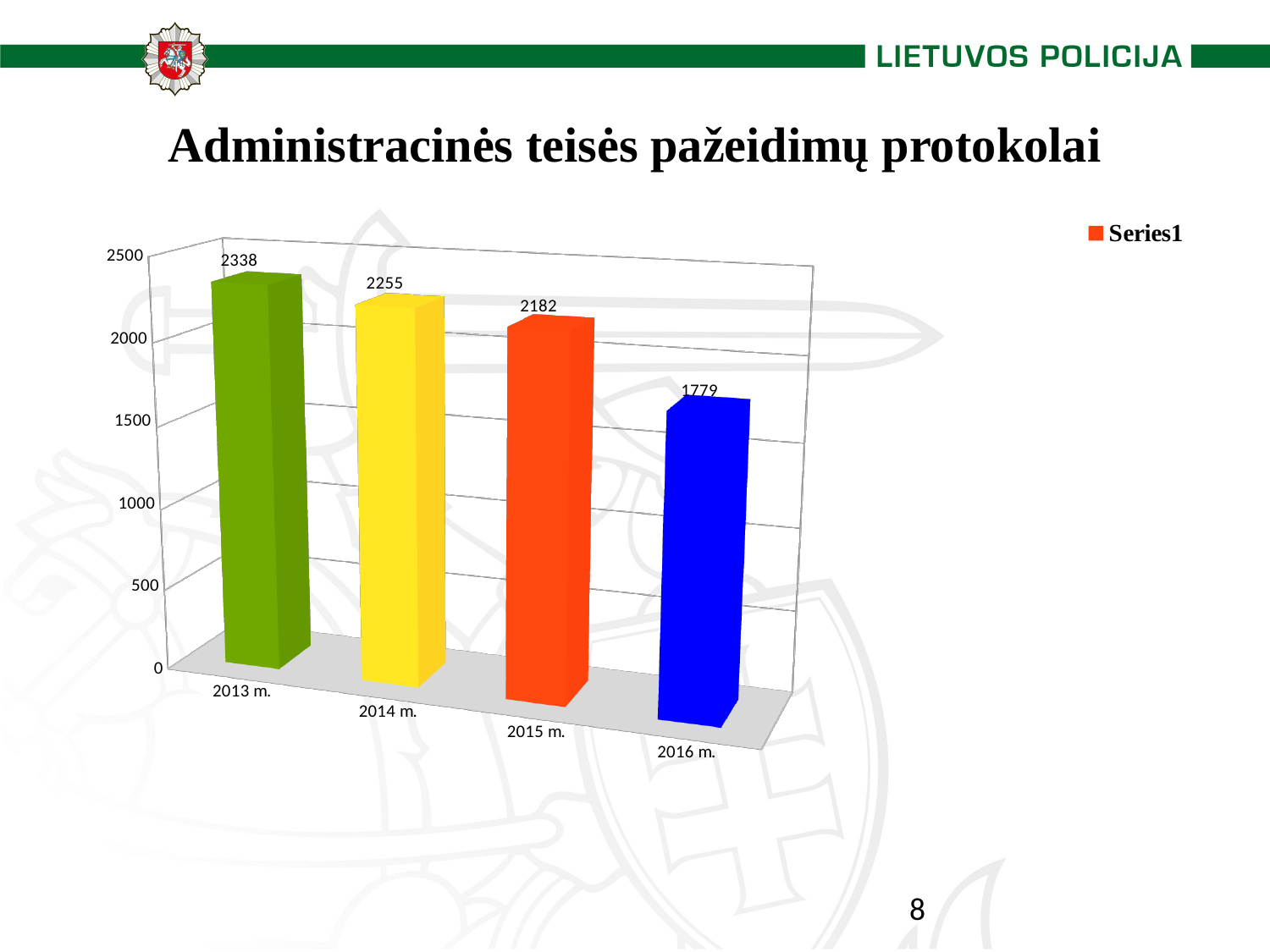

Administracinės teisės pažeidimų protokolai

[unsupported chart]

8